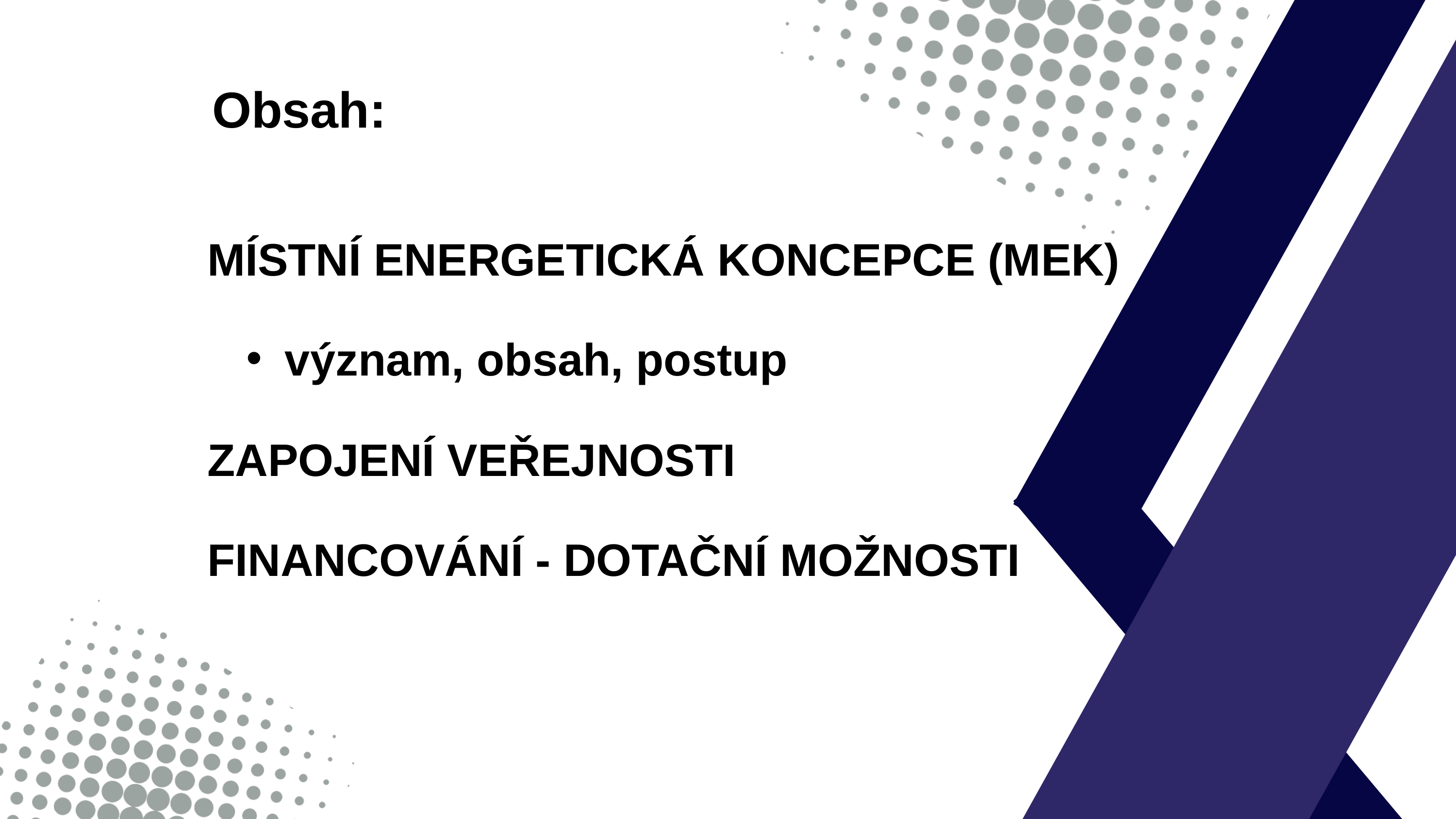

Obsah:

MÍSTNÍ ENERGETICKÁ KONCEPCE (MEK)

význam, obsah, postup

ZAPOJENÍ VEŘEJNOSTI

FINANCOVÁNÍ - DOTAČNÍ MOŽNOSTI